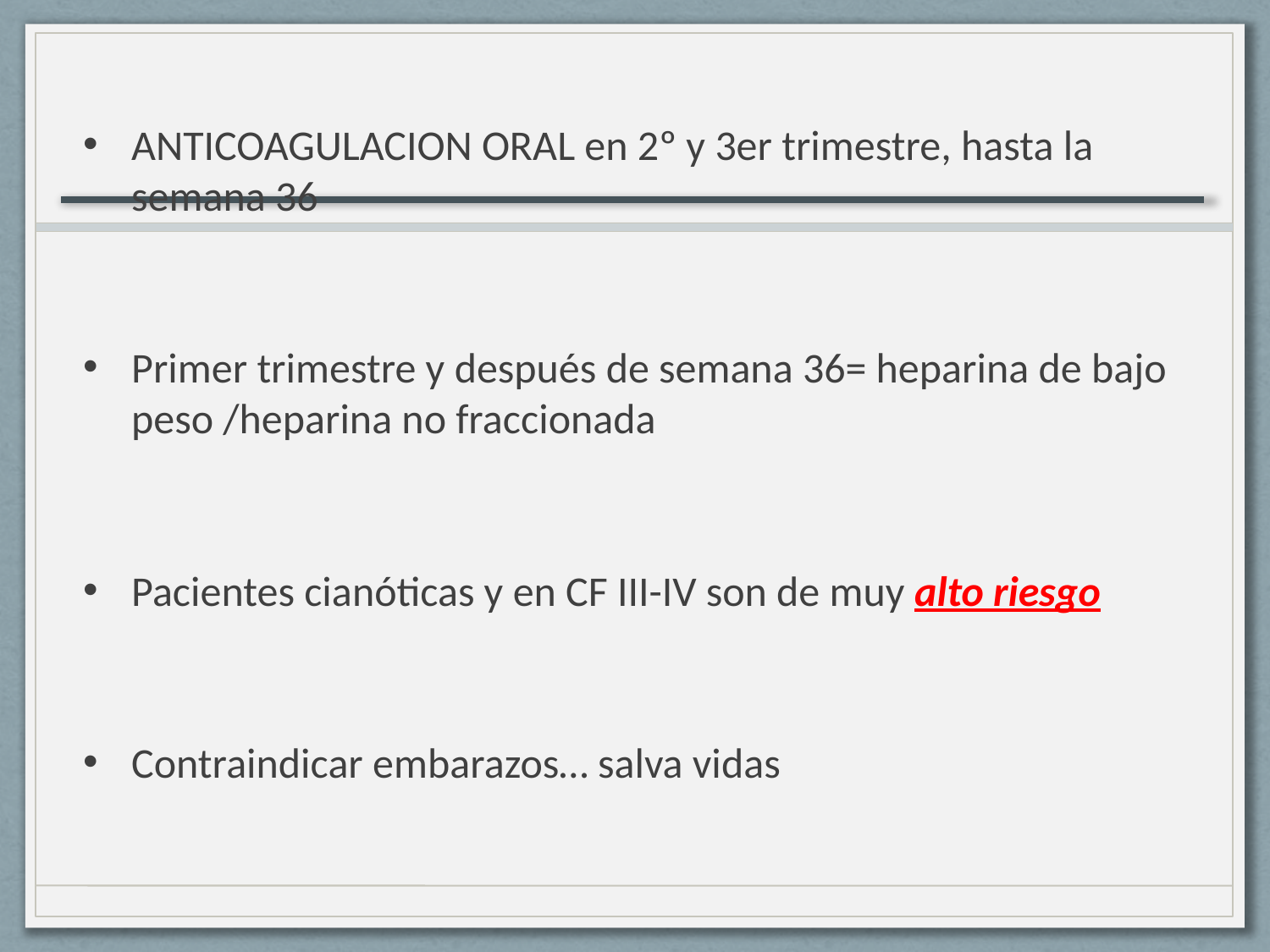

ANTICOAGULACION ORAL en 2º y 3er trimestre, hasta la semana 36

Primer trimestre y después de semana 36= heparina de bajo peso /heparina no fraccionada

Pacientes cianóticas y en CF III-IV son de muy alto riesgo

Contraindicar embarazos… salva vidas